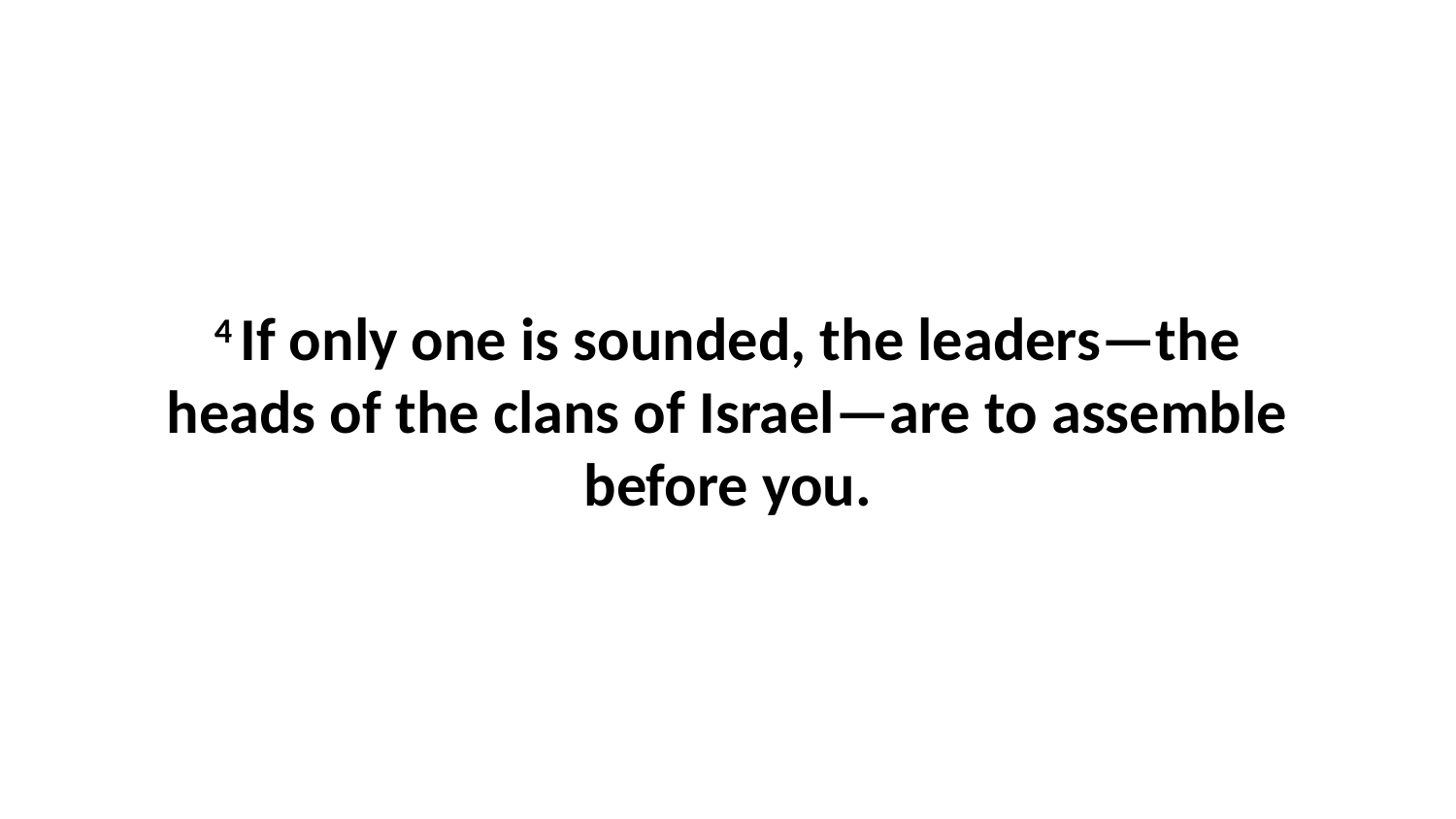

4 If only one is sounded, the leaders—the heads of the clans of Israel—are to assemble before you.